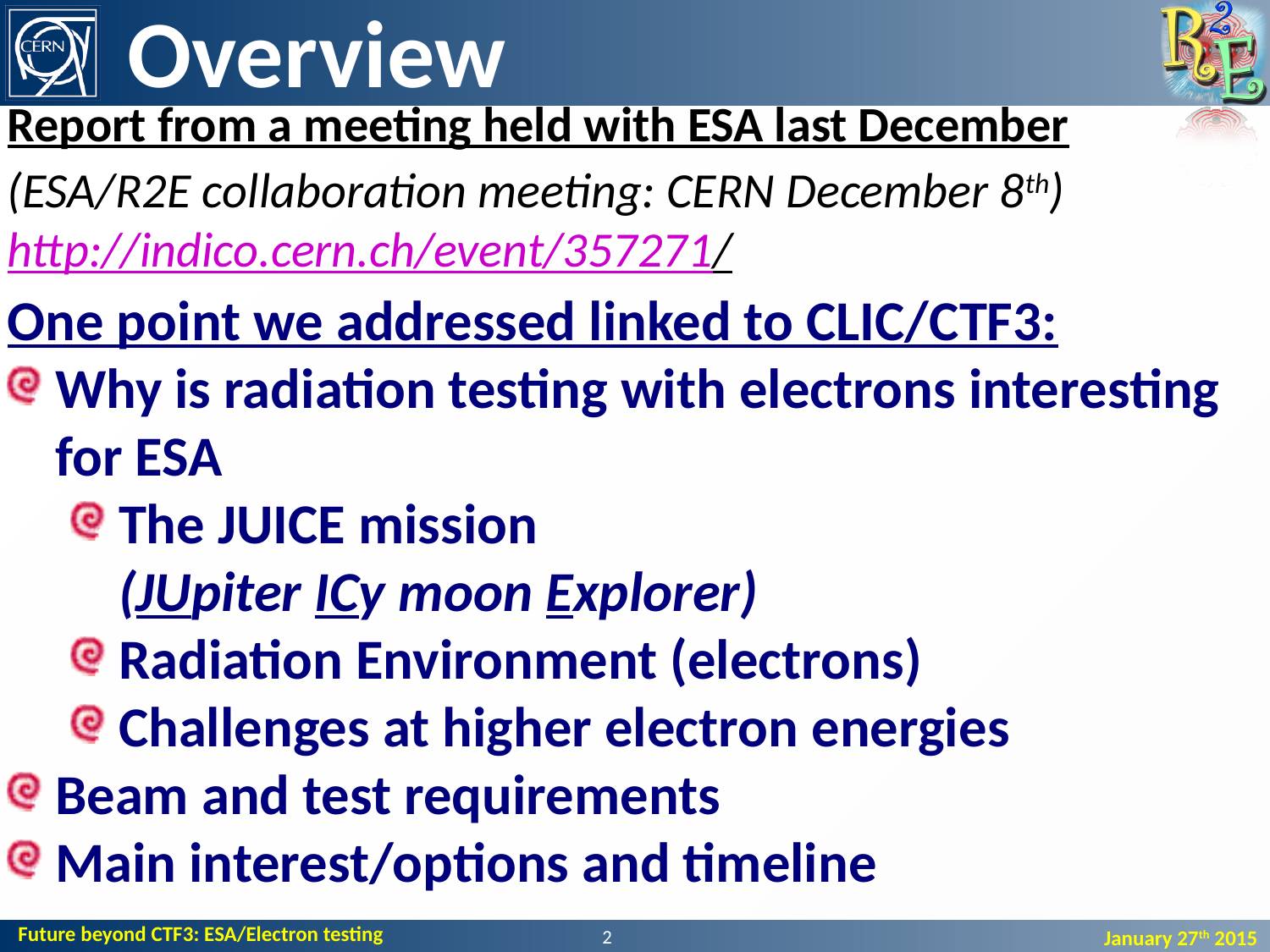

Overview
Report from a meeting held with ESA last December
(ESA/R2E collaboration meeting: CERN December 8th)
http://indico.cern.ch/event/357271/
One point we addressed linked to CLIC/CTF3:
Why is radiation testing with electrons interesting for ESA
The JUICE mission
(JUpiter ICy moon Explorer)
Radiation Environment (electrons)
Challenges at higher electron energies
Beam and test requirements
Main interest/options and timeline
2